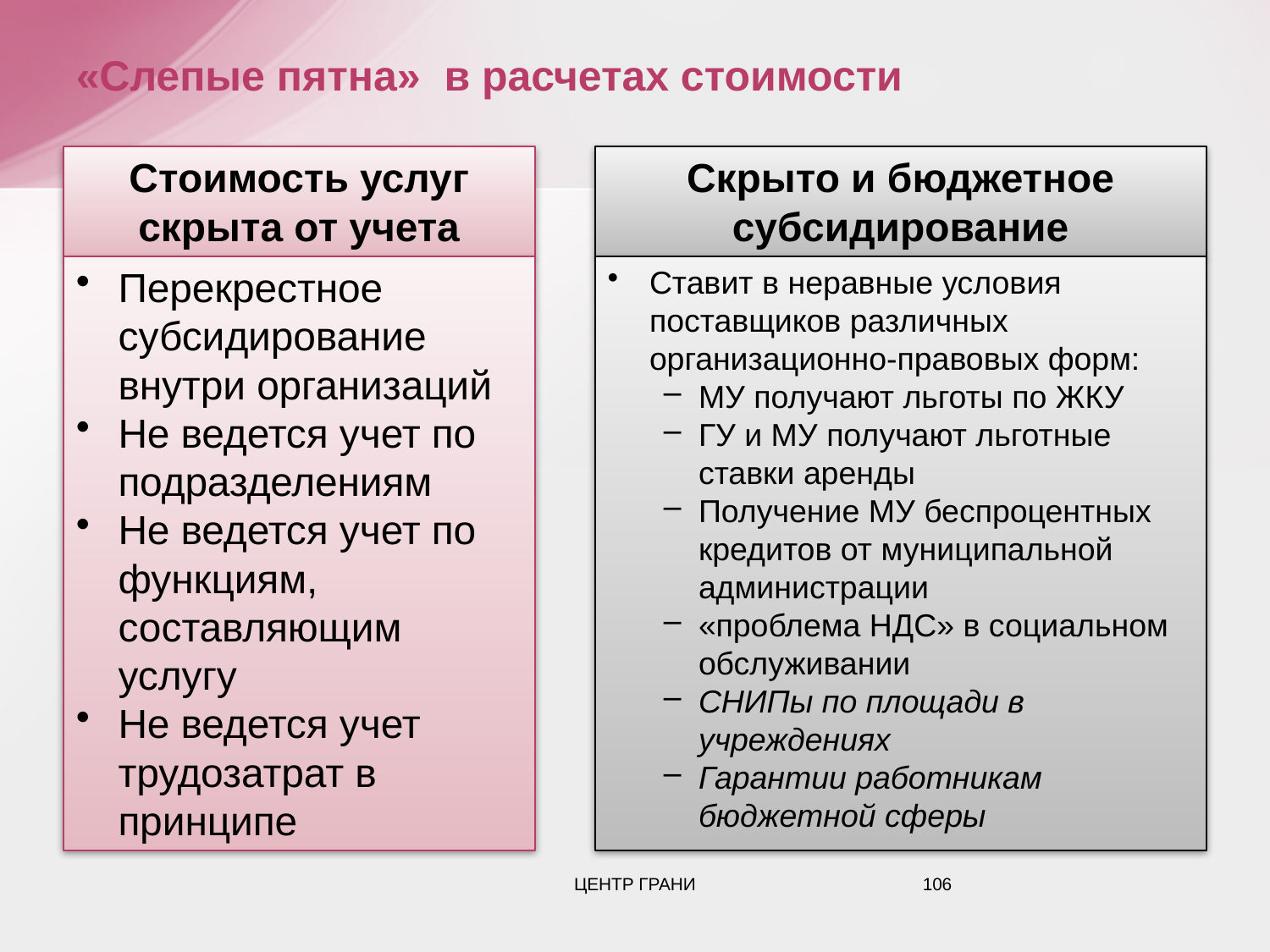

# «Слепые пятна»  в расчетах стоимости
Стоимость услуг скрыта от учета
Скрыто и бюджетное субсидирование
Перекрестное субсидирование внутри организаций
Не ведется учет по подразделениям
Не ведется учет по функциям, составляющим услугу
Не ведется учет трудозатрат в принципе
Ставит в неравные условия поставщиков различных организационно-правовых форм:
МУ получают льготы по ЖКУ
ГУ и МУ получают льготные ставки аренды
Получение МУ беспроцентных кредитов от муниципальной администрации
«проблема НДС» в социальном обслуживании
СНИПы по площади в учреждениях
Гарантии работникам бюджетной сферы
ЦЕНТР ГРАНИ
106